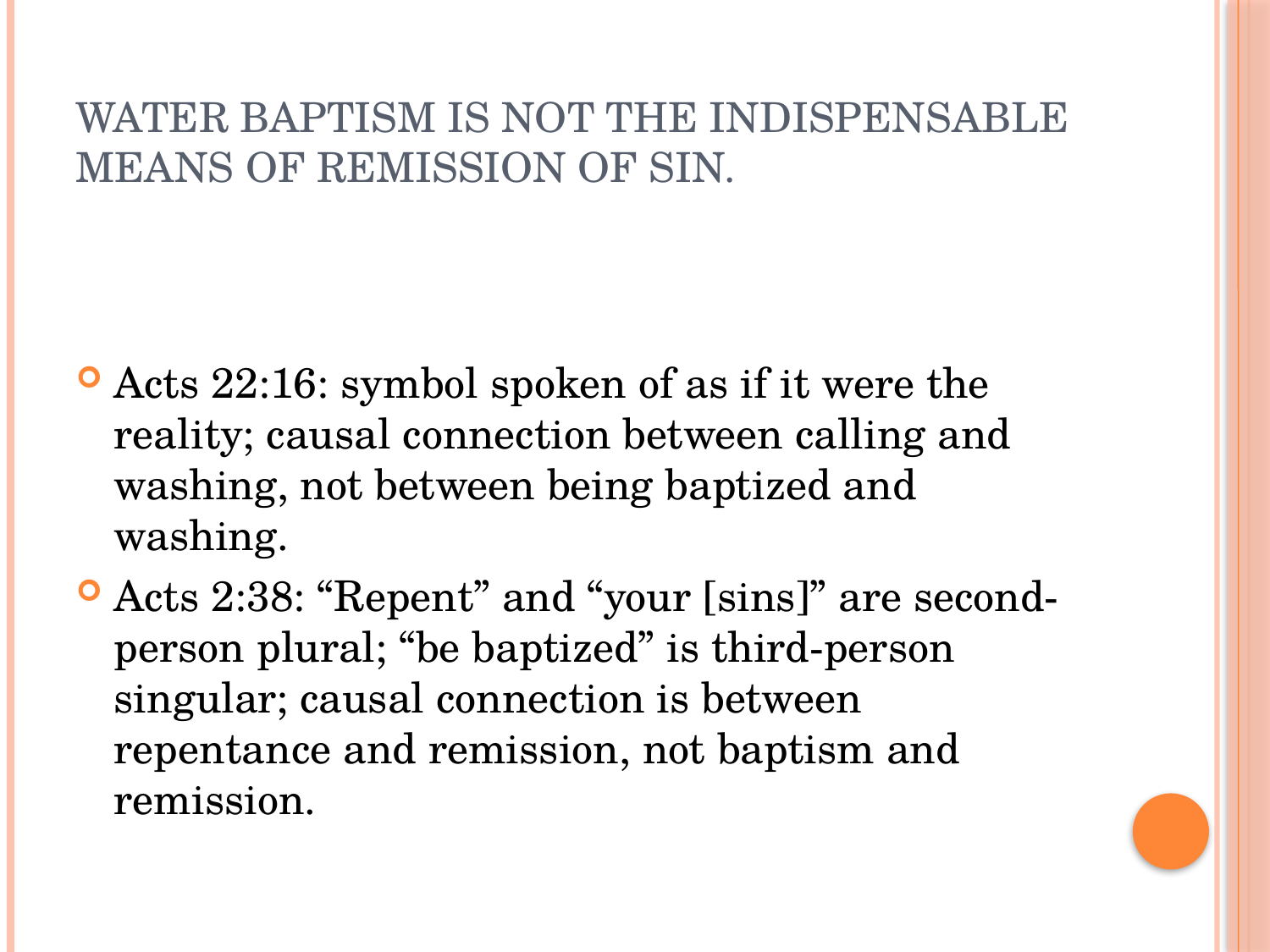

# Water baptism is not the indispensable means of remission of sin.
Acts 22:16: symbol spoken of as if it were the reality; causal connection between calling and washing, not between being baptized and washing.
Acts 2:38: “Repent” and “your [sins]” are second-person plural; “be baptized” is third-person singular; causal connection is between repentance and remission, not baptism and remission.